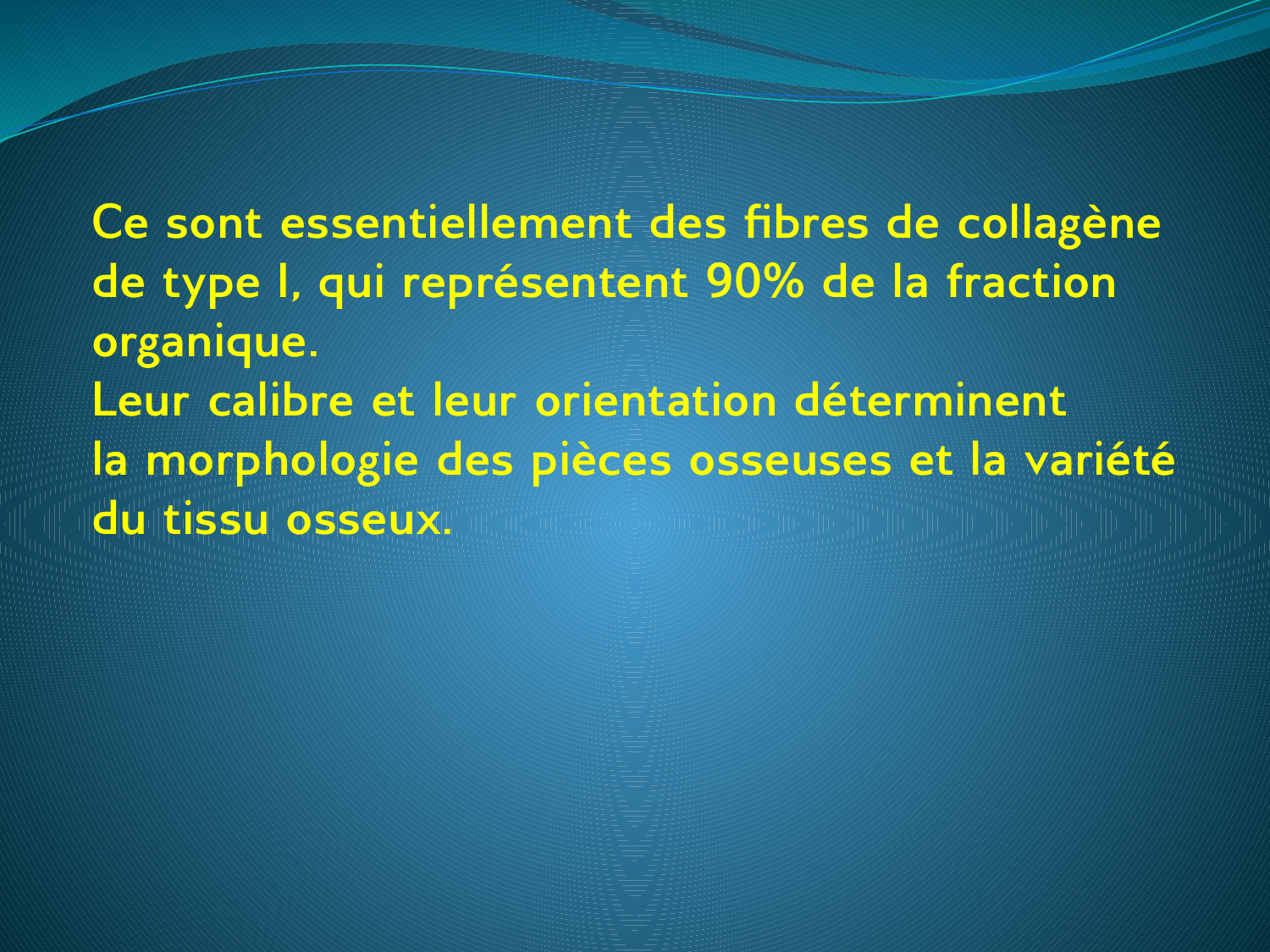

Ce sont essentiellement des fibres de collagène de type I, qui représentent 90% de la fraction
organique.
Leur calibre et leur orientation déterminent
la morphologie des pièces osseuses et la variété du tissu osseux.